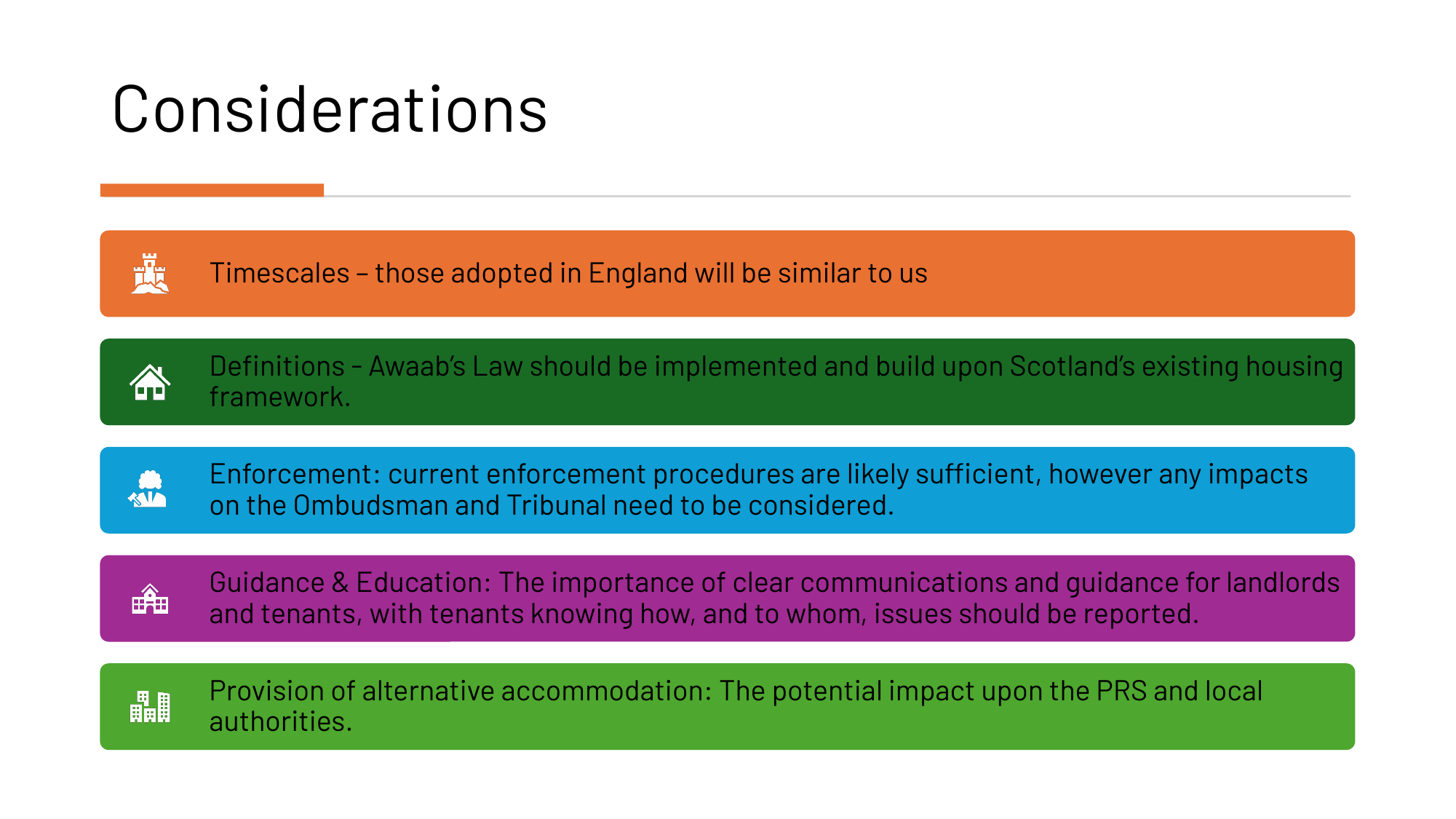

# Considerations

Timescales – those adopted in England will be similar to us
Definitions - Awaab’s Law should be implemented and build upon Scotland’s existing housing framework.
Enforcement: current enforcement procedures are likely sufficient, however any impacts on the Ombudsman and Tribunal need to be considered.
Guidance & Education: The importance of clear communications and guidance for landlords and tenants, with tenants knowing how, and to whom, issues should be reported.
Provision of alternative accommodation: The potential impact upon the PRS and local authorities.